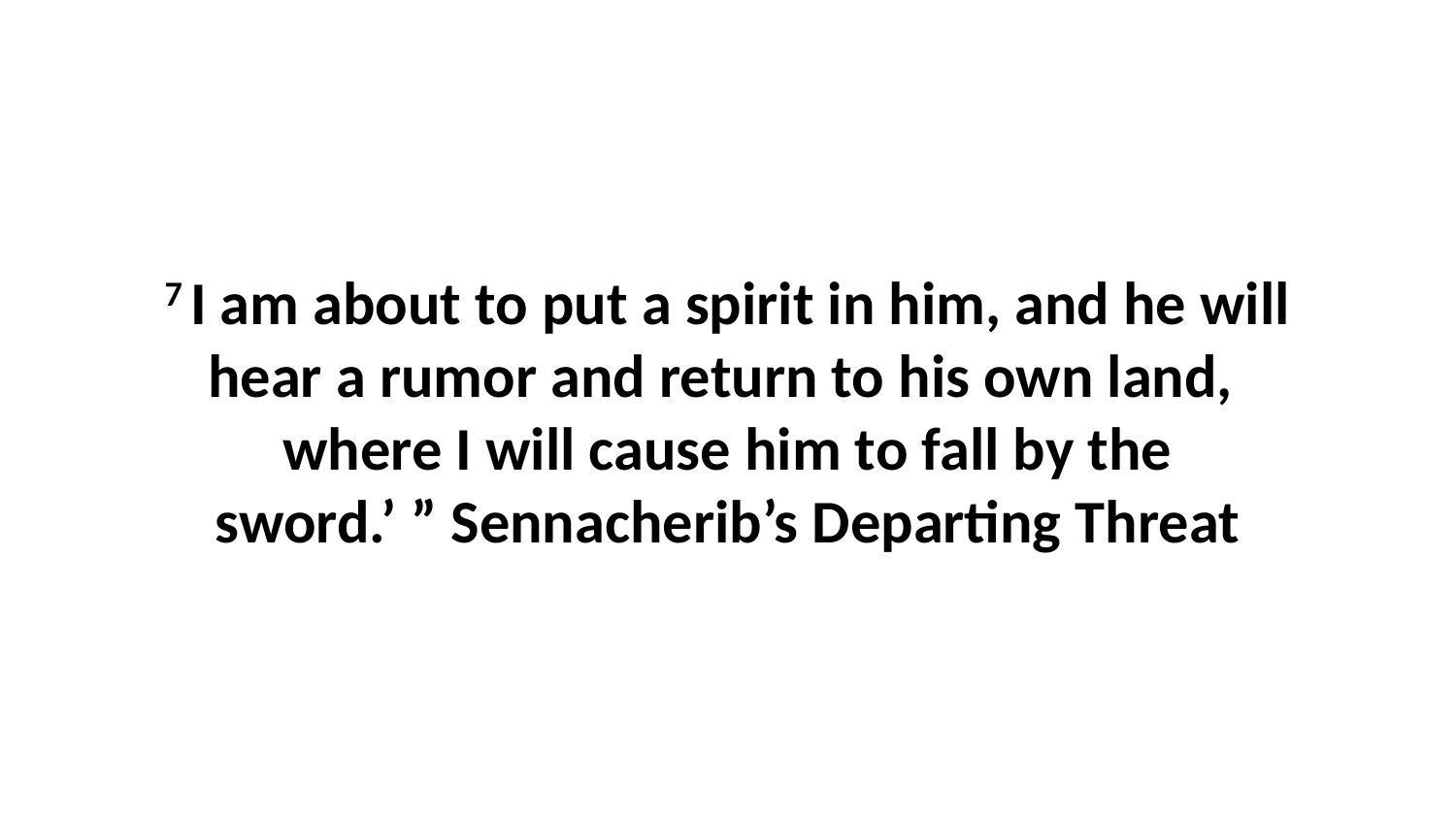

7 I am about to put a spirit in him, and he will hear a rumor and return to his own land,  where I will cause him to fall by the sword.’ ” Sennacherib’s Departing Threat